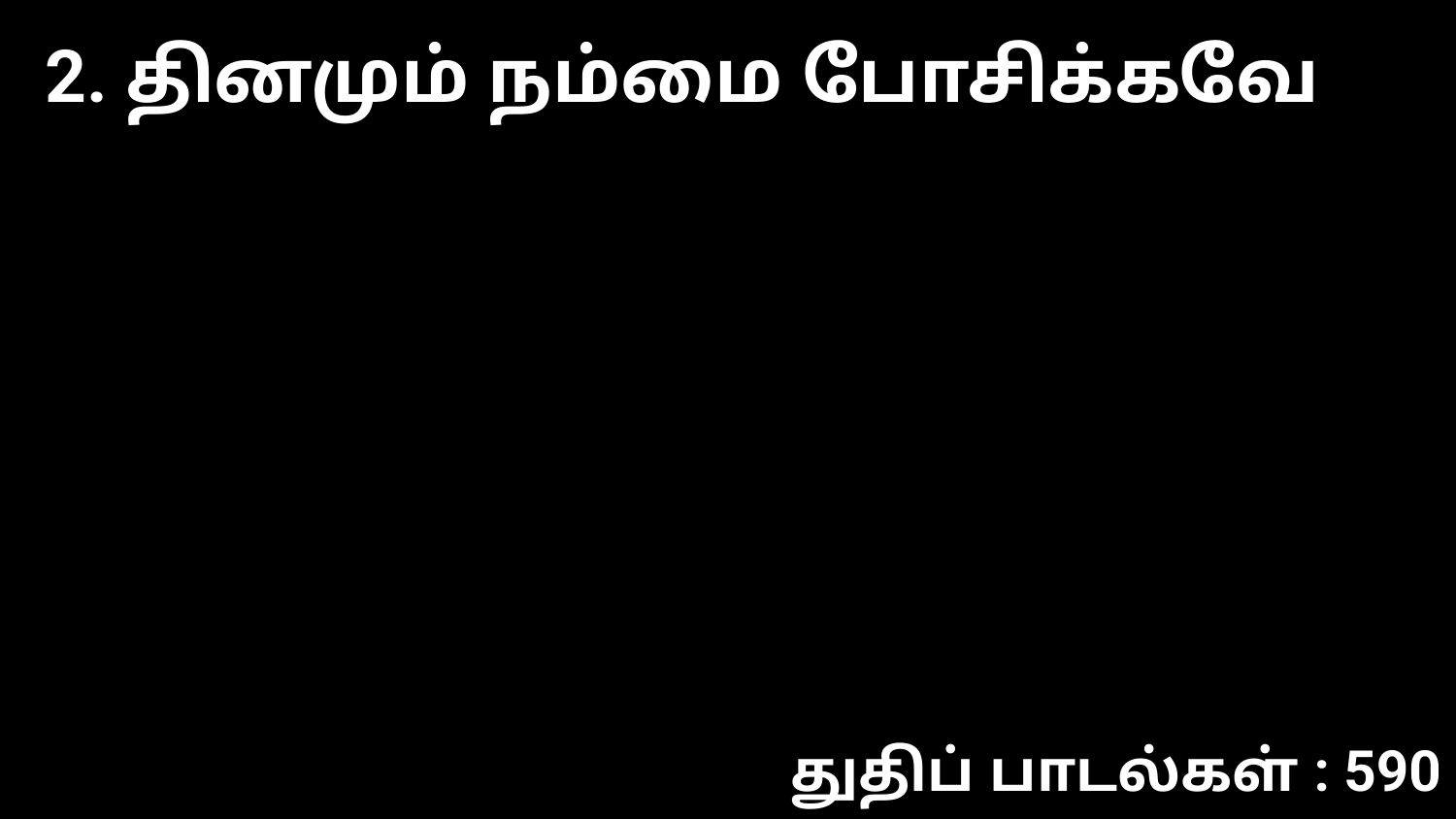

2. தினமும் நம்மை போசிக்கவே
துதிப் பாடல்கள் : 590